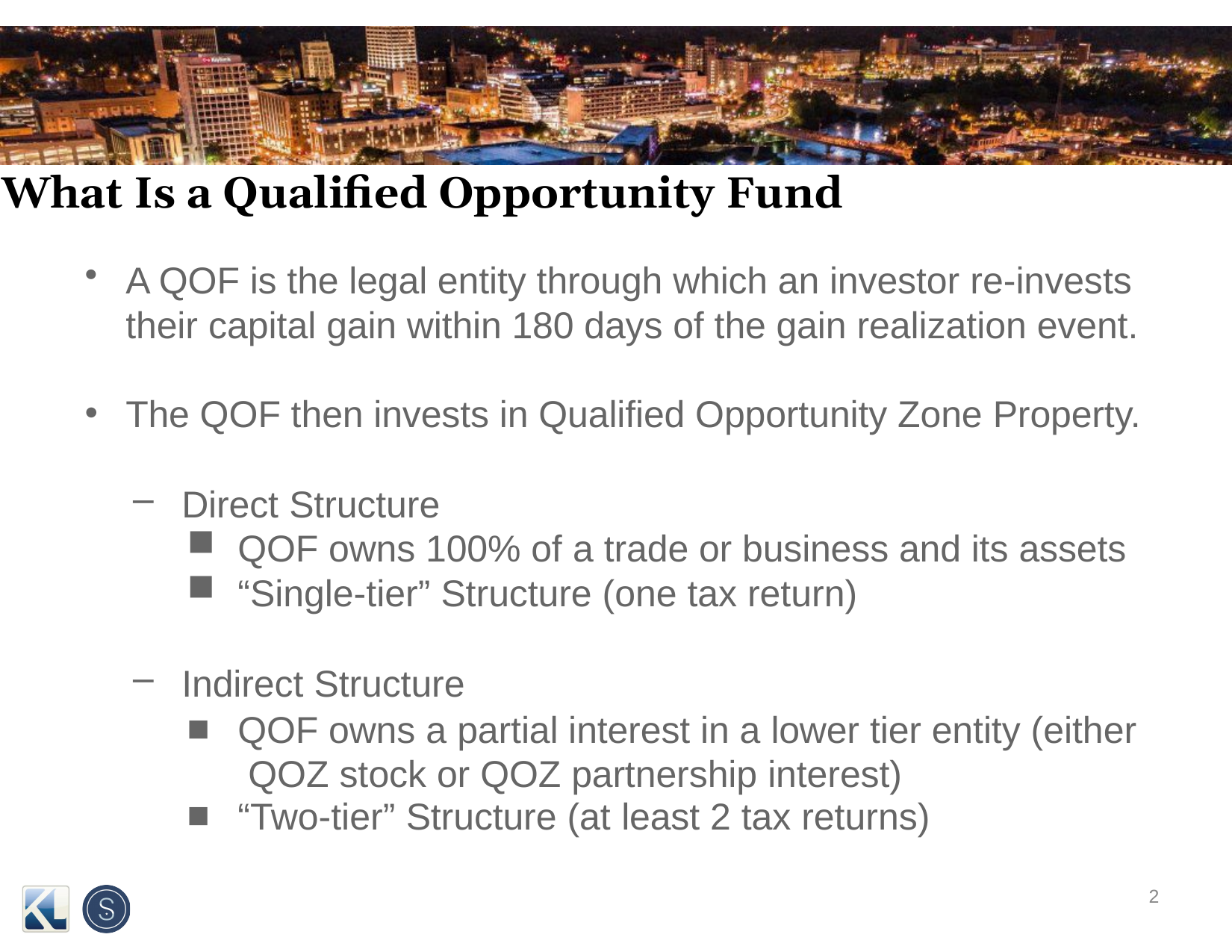

# What Is a Qualified Opportunity Fund
A QOF is the legal entity through which an investor re-invests  their capital gain within 180 days of the gain realization event.

The QOF then invests in Qualified Opportunity Zone Property.

Direct Structure
QOF owns 100% of a trade or business and its assets
“Single-tier” Structure (one tax return)

Indirect Structure
QOF owns a partial interest in a lower tier entity (either  QOZ stock or QOZ partnership interest)
“Two-tier” Structure (at least 2 tax returns)
2